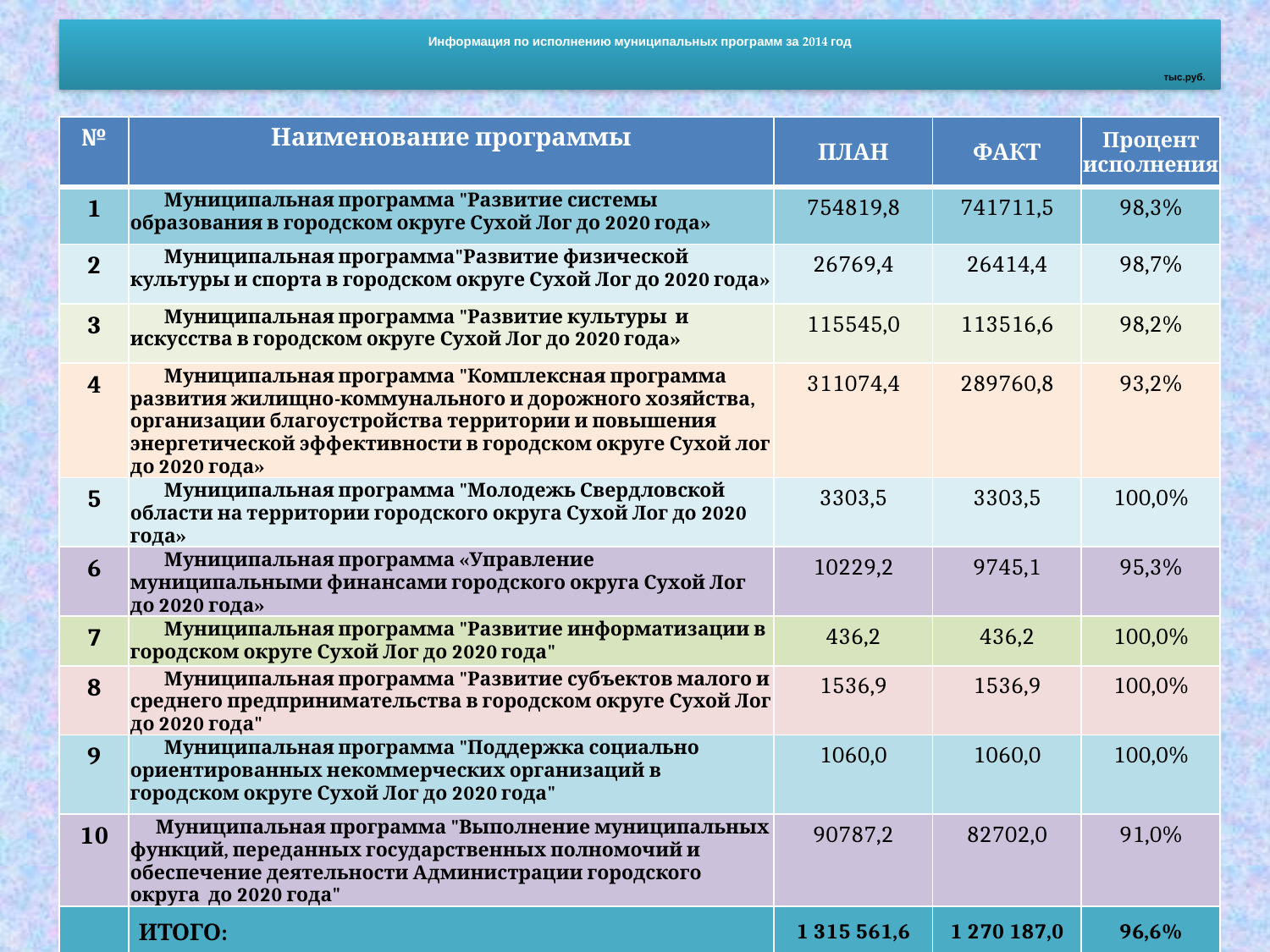

Информация по исполнению муниципальных программ за 2014 год
                         тыс.руб.
| № | Наименование программы | ПЛАН | ФАКТ | Процент исполнения |
| --- | --- | --- | --- | --- |
| 1 | Муниципальная программа "Развитие системы образования в городском округе Сухой Лог до 2020 года» | 754819,8 | 741711,5 | 98,3% |
| 2 | Муниципальная программа"Развитие физической культуры и спорта в городском округе Сухой Лог до 2020 года» | 26769,4 | 26414,4 | 98,7% |
| 3 | Муниципальная программа "Развитие культуры и искусства в городском округе Сухой Лог до 2020 года» | 115545,0 | 113516,6 | 98,2% |
| 4 | Муниципальная программа "Комплексная программа развития жилищно-коммунального и дорожного хозяйства, организации благоустройства территории и повышения энергетической эффективности в городском округе Сухой лог до 2020 года» | 311074,4 | 289760,8 | 93,2% |
| 5 | Муниципальная программа "Молодежь Свердловской области на территории городского округа Сухой Лог до 2020 года» | 3303,5 | 3303,5 | 100,0% |
| 6 | Муниципальная программа «Управление муниципальными финансами городского округа Сухой Лог до 2020 года» | 10229,2 | 9745,1 | 95,3% |
| 7 | Муниципальная программа "Развитие информатизации в городском округе Сухой Лог до 2020 года" | 436,2 | 436,2 | 100,0% |
| 8 | Муниципальная программа "Развитие субъектов малого и среднего предпринимательства в городском округе Сухой Лог до 2020 года" | 1536,9 | 1536,9 | 100,0% |
| 9 | Муниципальная программа "Поддержка социально ориентированных некоммерческих организаций в городском округе Сухой Лог до 2020 года" | 1060,0 | 1060,0 | 100,0% |
| 10 | Муниципальная программа "Выполнение муниципальных функций, переданных государственных полномочий и обеспечение деятельности Администрации городского округа до 2020 года" | 90787,2 | 82702,0 | 91,0% |
|  | ИТОГО: | 1 315 561,6 | 1 270 187,0 | 96,6% |